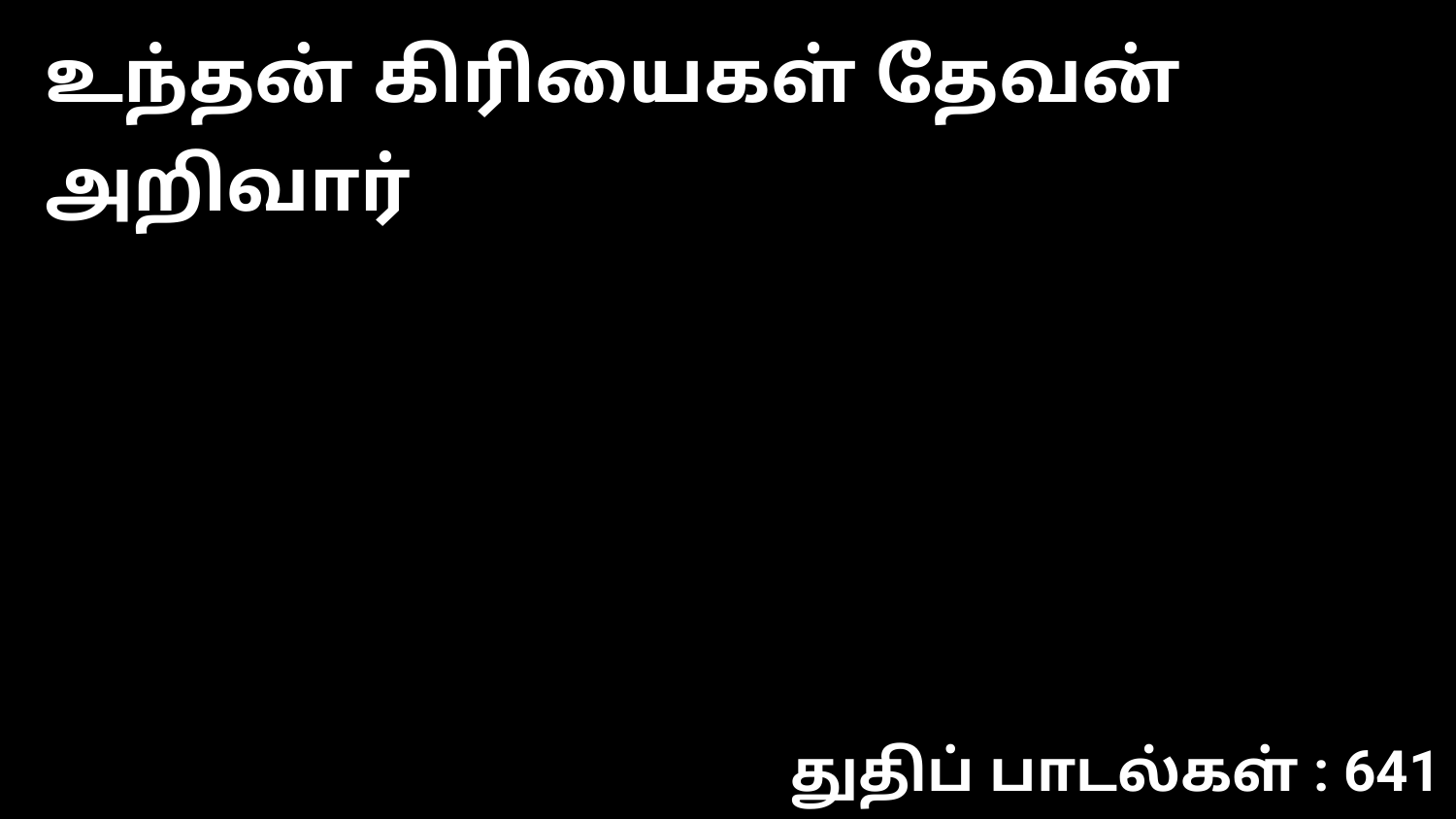

உந்தன் கிரியைகள் தேவன் அறிவார்
துதிப் பாடல்கள் : 641